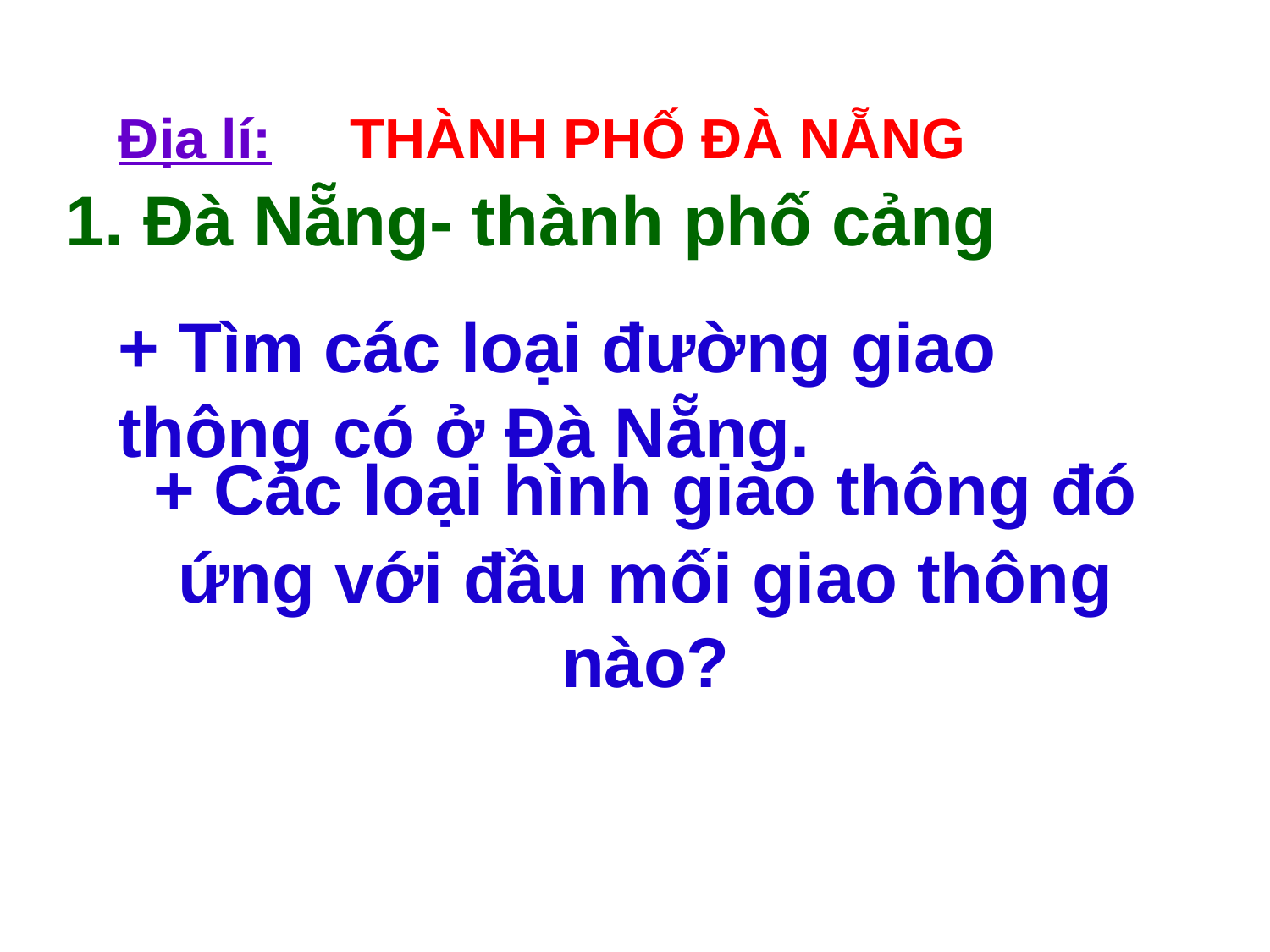

Địa lí:     THÀNH PHỐ ĐÀ NẴNG
1. Đà Nẵng- thành phố cảng
+ Tìm các loại đường giao thông có ở Đà Nẵng.
# + Các loại hình giao thông đó ứng với đầu mối giao thông nào?